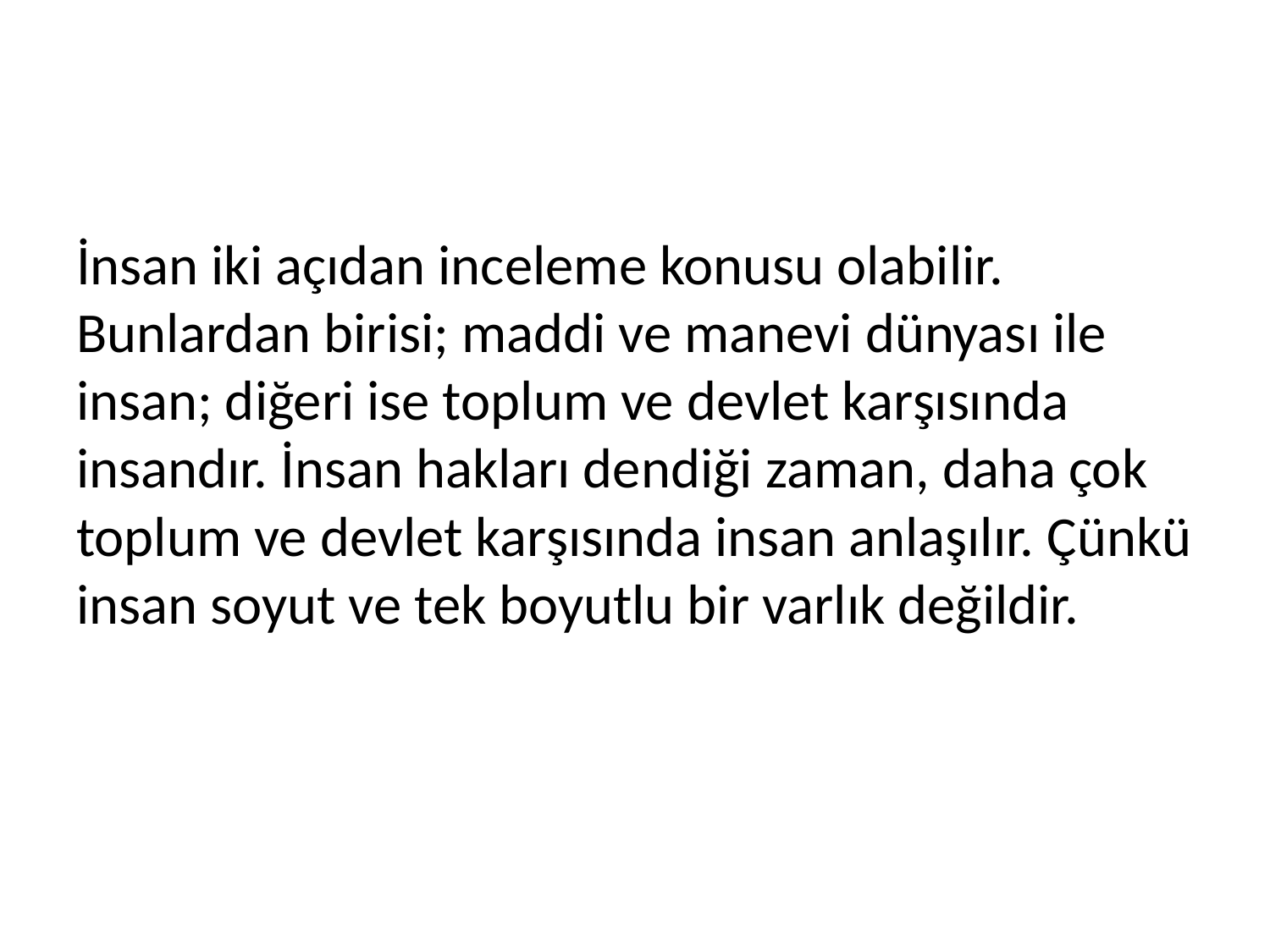

#
İnsan iki açıdan inceleme konusu olabilir. Bunlardan birisi; maddi ve manevi dünyası ile insan; diğeri ise toplum ve devlet karşısında insandır. İnsan hakları dendiği zaman, daha çok toplum ve devlet karşısında insan anlaşılır. Çünkü insan soyut ve tek boyutlu bir varlık değildir.